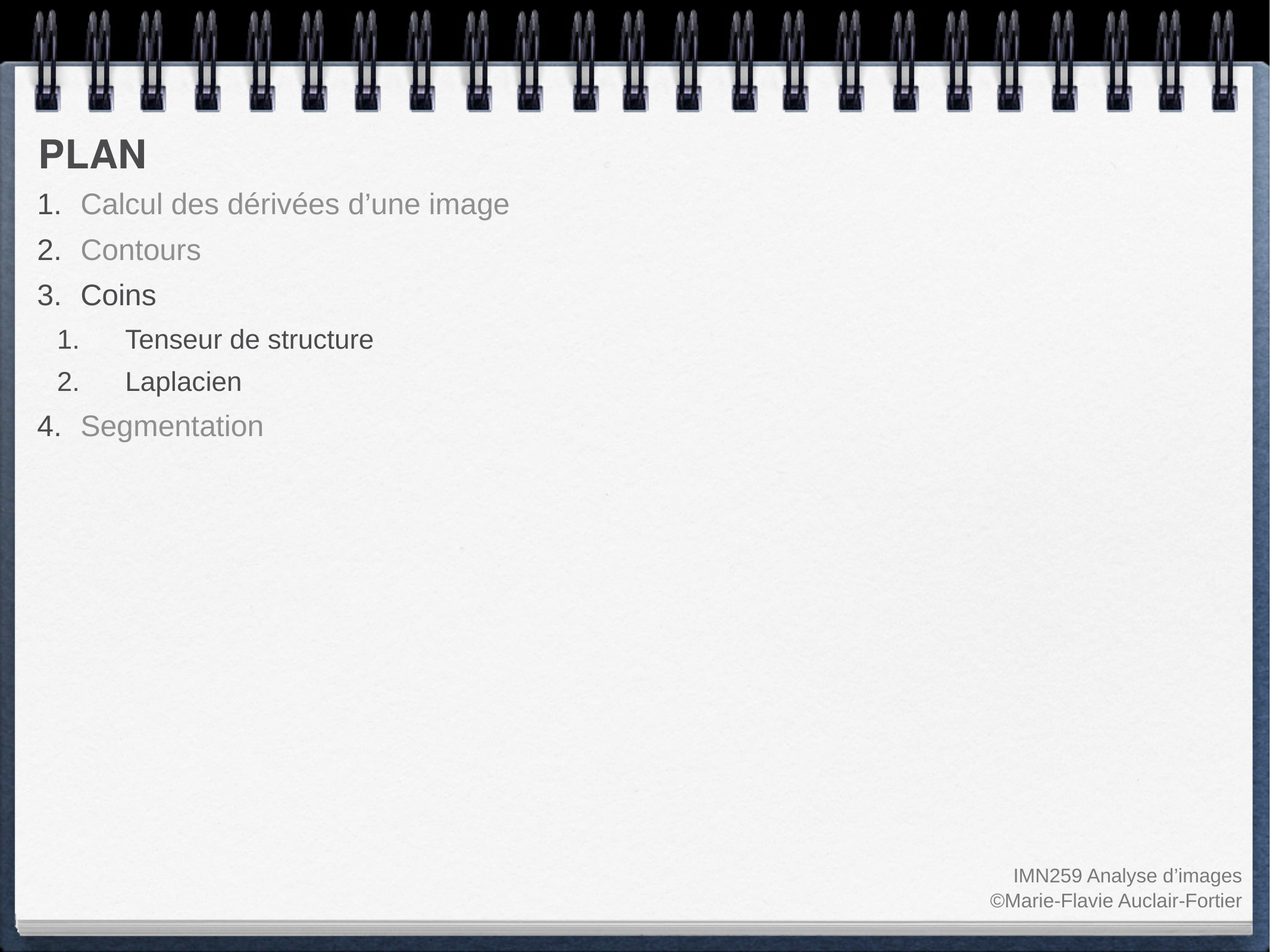

Calcul des dérivées d’une image
Contours
Coins
Tenseur de structure
Laplacien
Segmentation
114